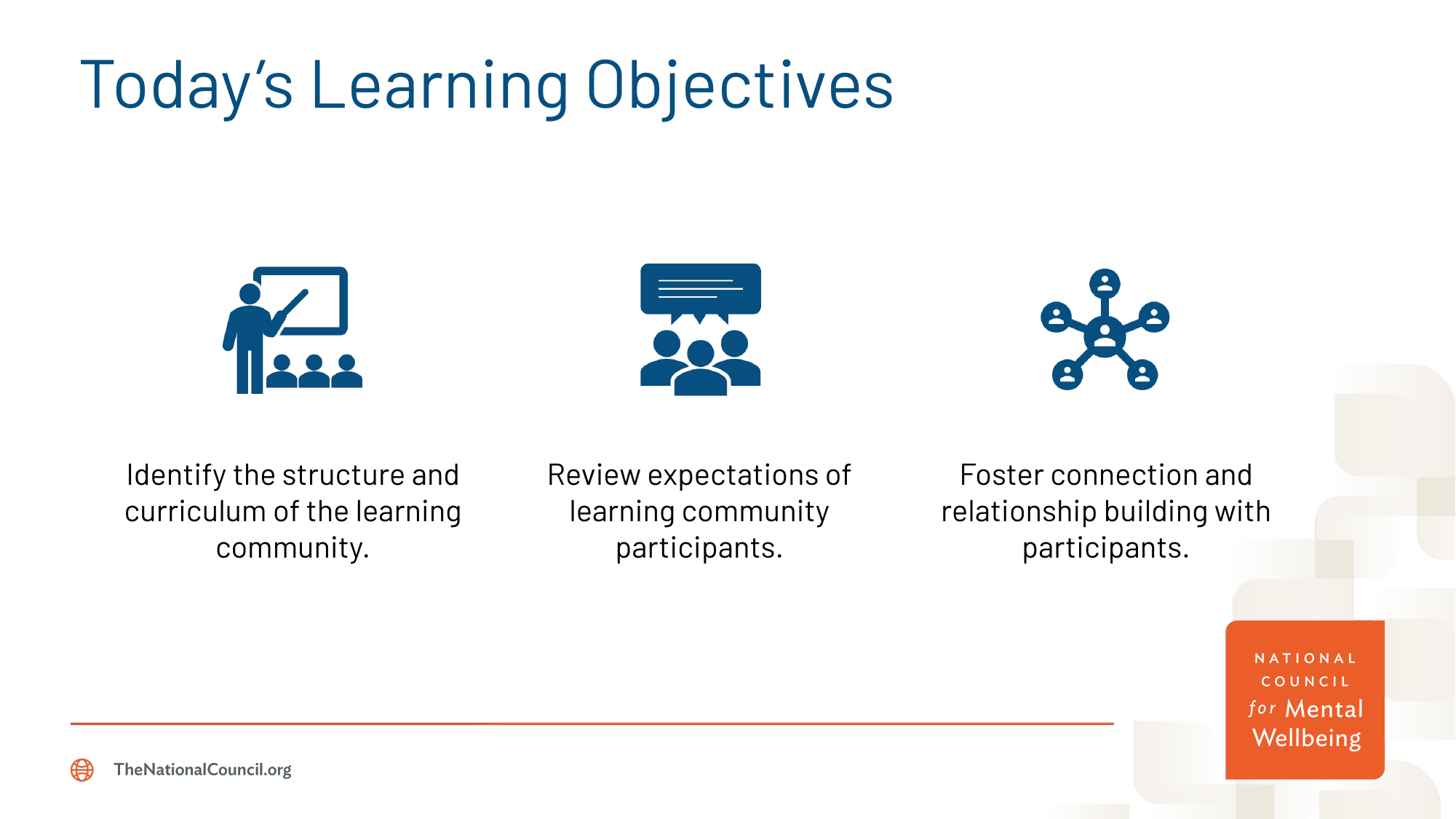

Today’s Learning Objectives
Identify the structure and curriculum of the learning community.
Review expectations of learning community participants.
Foster connection and relationship building with participants.